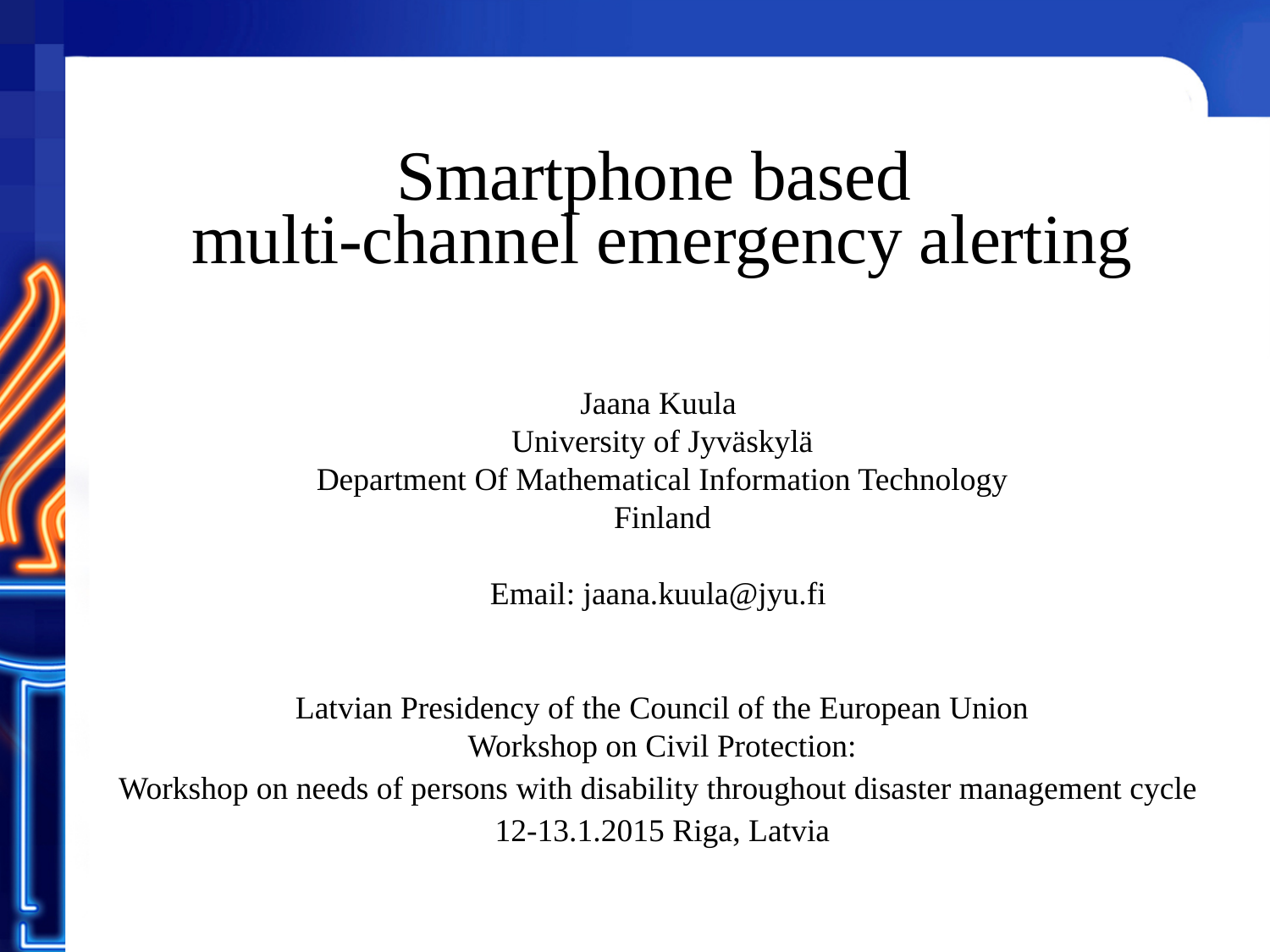

# Smartphone based multi-channel emergency alerting
Jaana Kuula
University of Jyväskylä
Department Of Mathematical Information Technology
Finland

Email: jaana.kuula@jyu.fi

Latvian Presidency of the Council of the European Union
Workshop on Civil Protection:
Workshop on needs of persons with disability throughout disaster management cycle
12-13.1.2015 Riga, Latvia